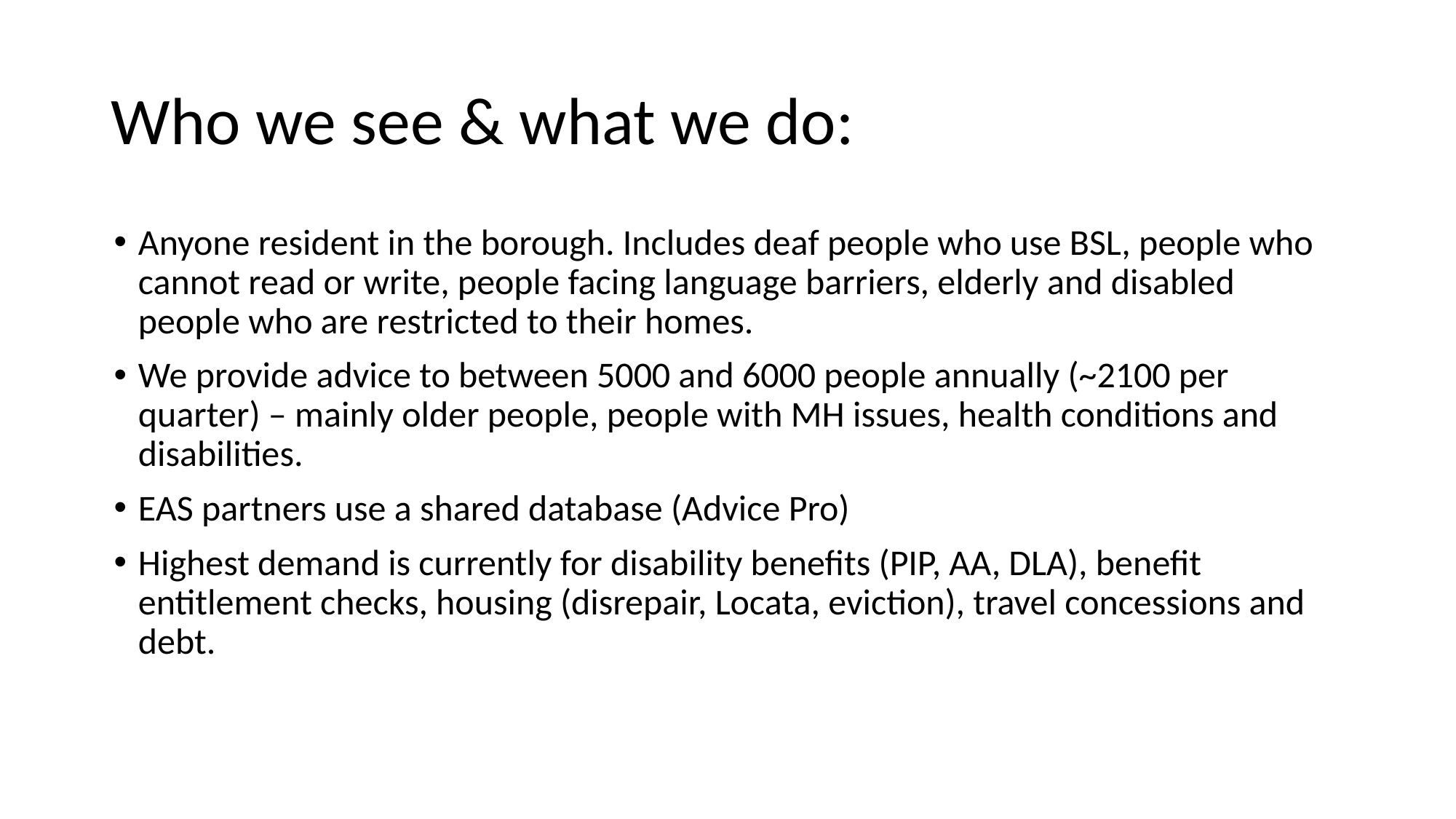

# Who we see & what we do:
Anyone resident in the borough. Includes deaf people who use BSL, people who cannot read or write, people facing language barriers, elderly and disabled people who are restricted to their homes.
We provide advice to between 5000 and 6000 people annually (~2100 per quarter) – mainly older people, people with MH issues, health conditions and disabilities.
EAS partners use a shared database (Advice Pro)
Highest demand is currently for disability benefits (PIP, AA, DLA), benefit entitlement checks, housing (disrepair, Locata, eviction), travel concessions and debt.